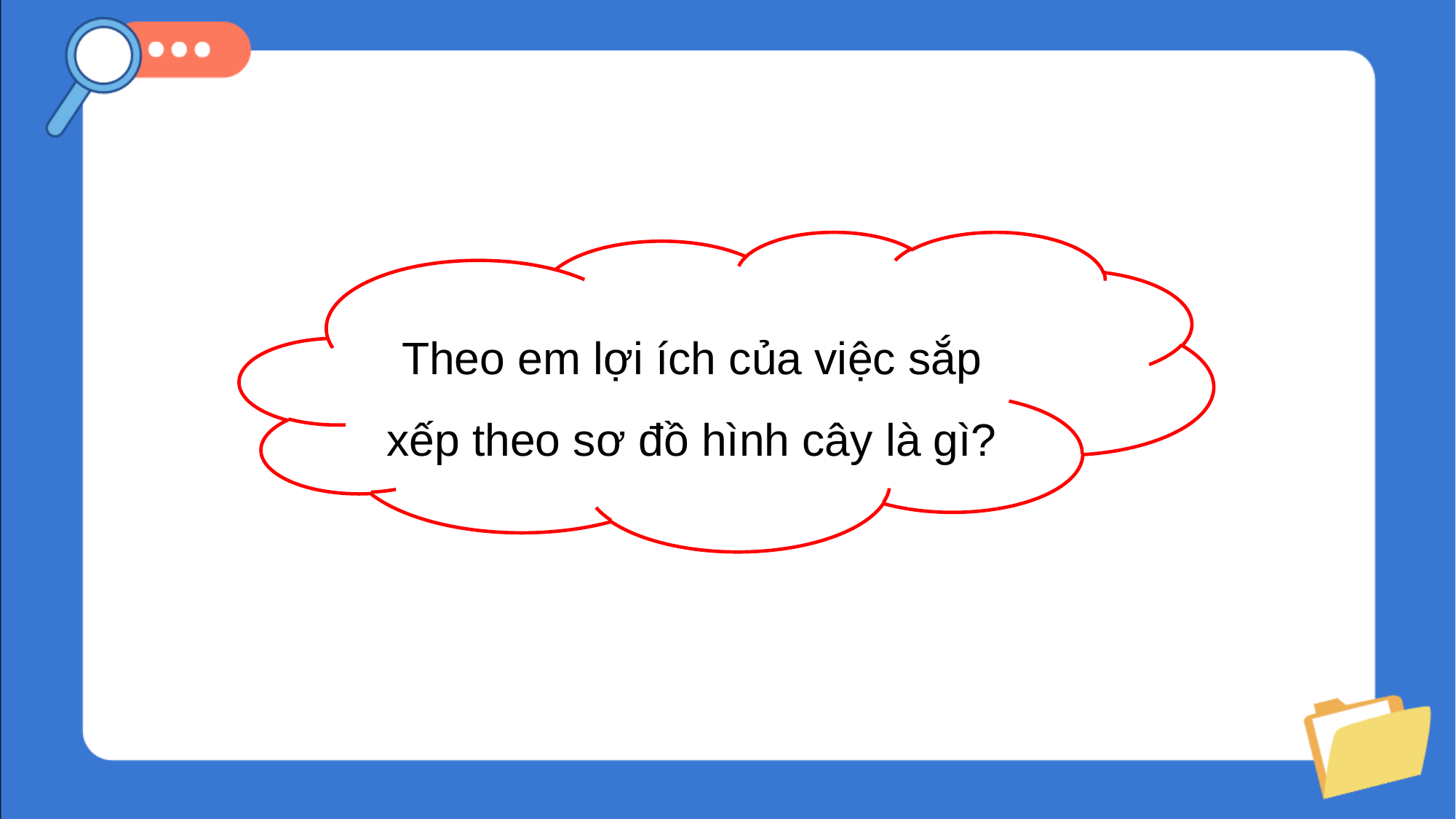

Theo em lợi ích của việc sắp xếp theo sơ đồ hình cây là gì?